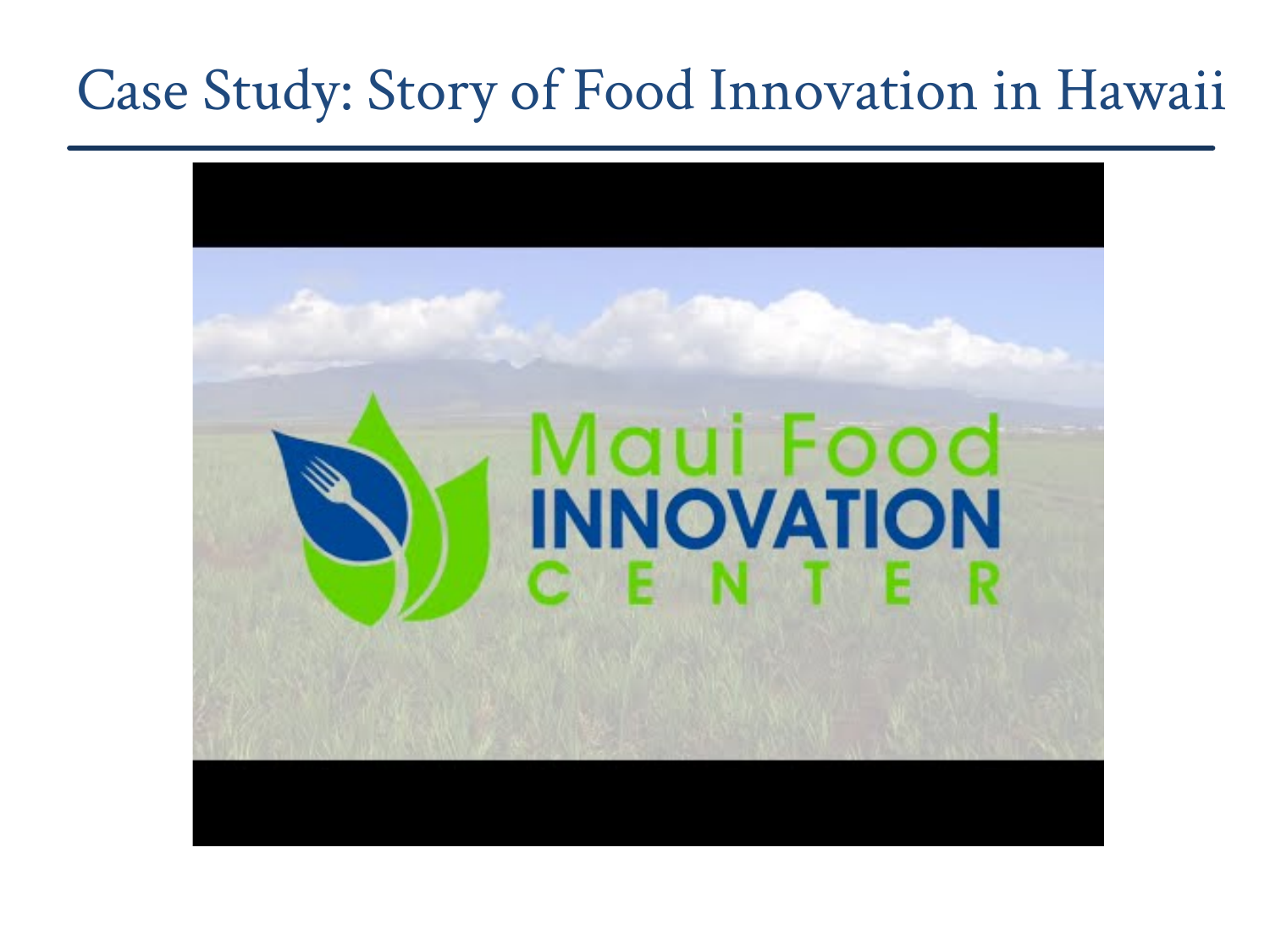

# Case Study: Story of Food Innovation in Hawaii